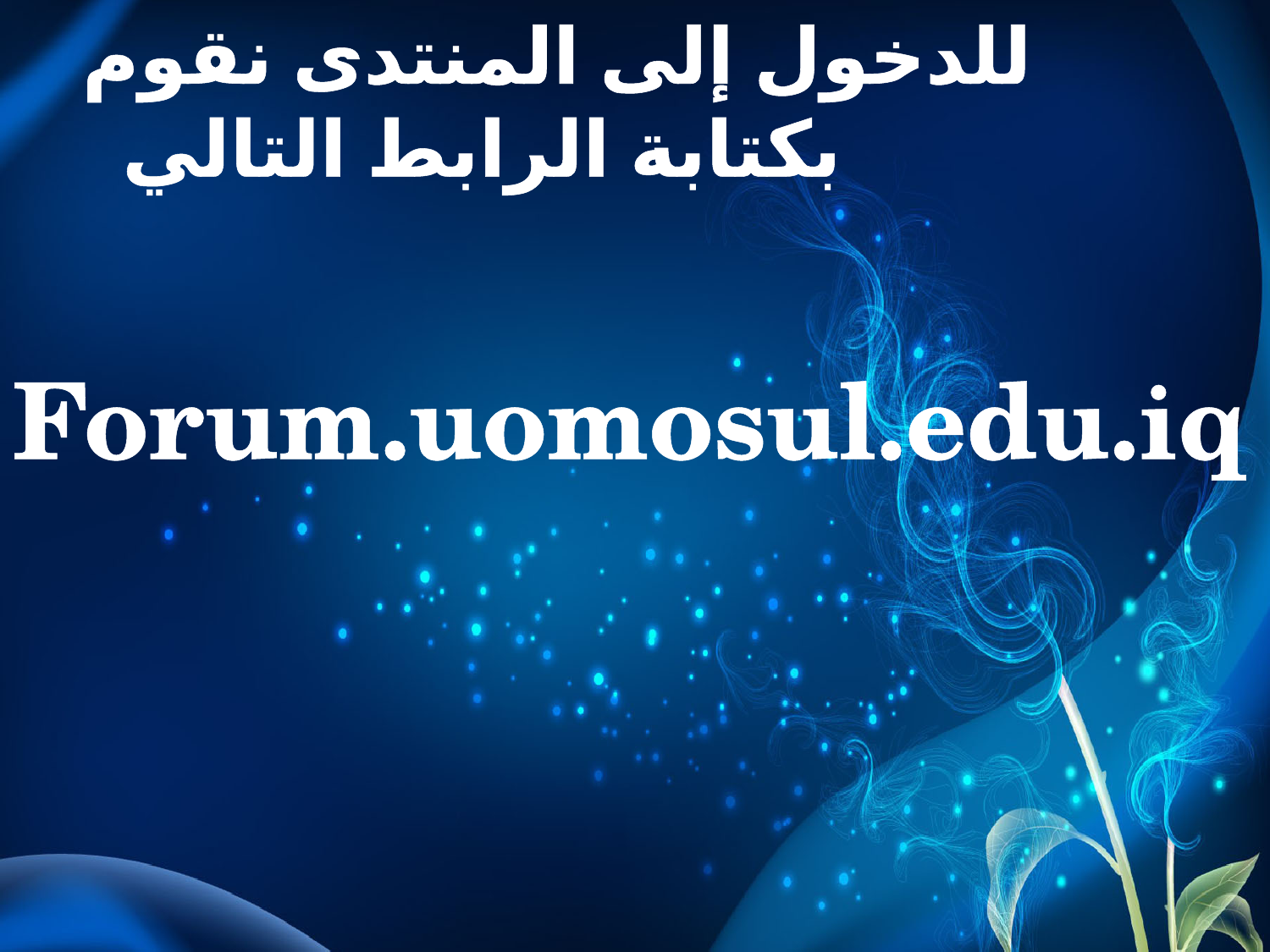

# للدخول إلى المنتدى نقوم بكتابة الرابط التالي
Forum.uomosul.edu.iq